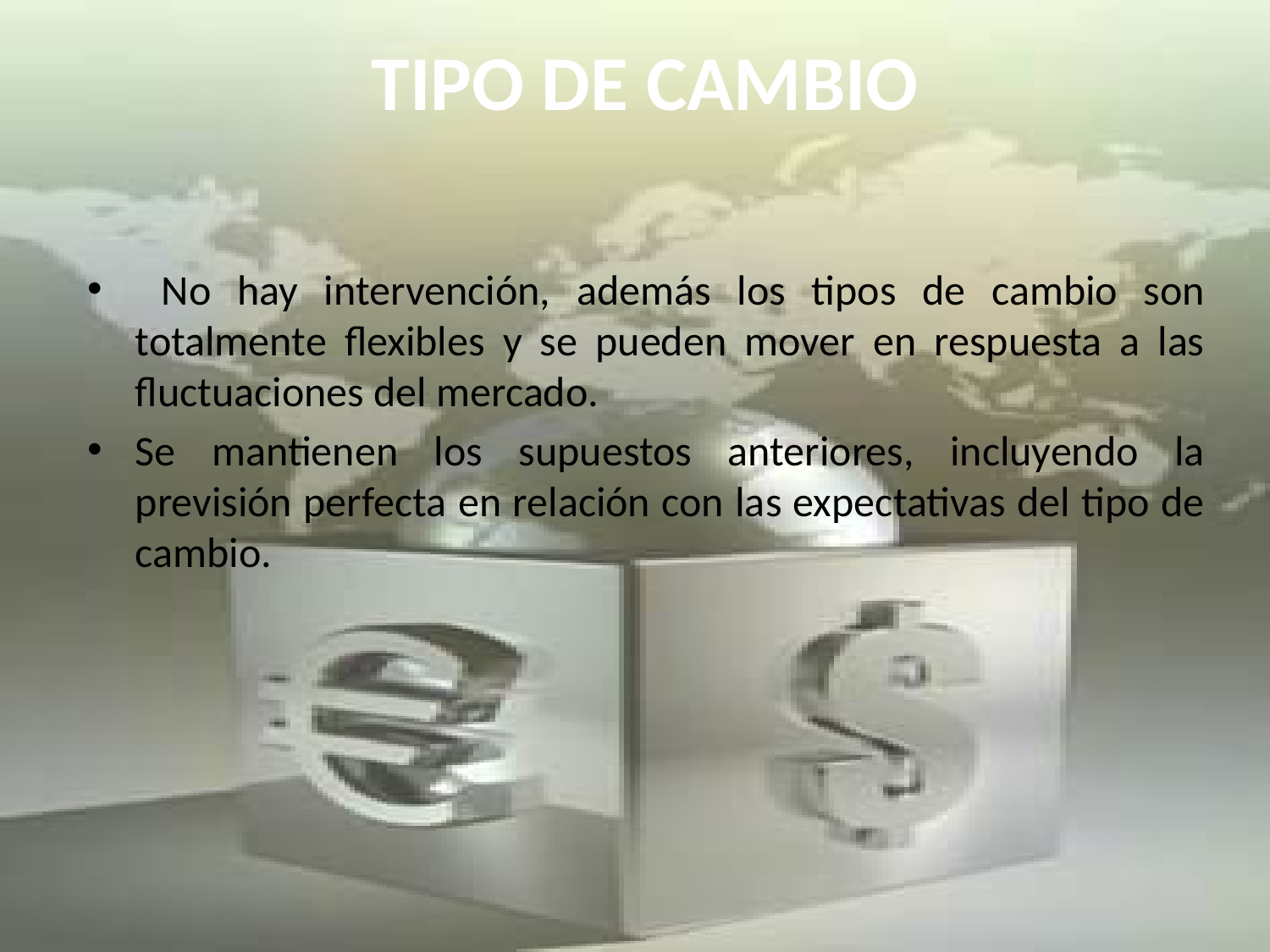

# TIPO DE CAMBIO
 No hay intervención, además los tipos de cambio son totalmente flexibles y se pueden mover en respuesta a las fluctuaciones del mercado.
Se mantienen los supuestos anteriores, incluyendo la previsión perfecta en relación con las expectativas del tipo de cambio.